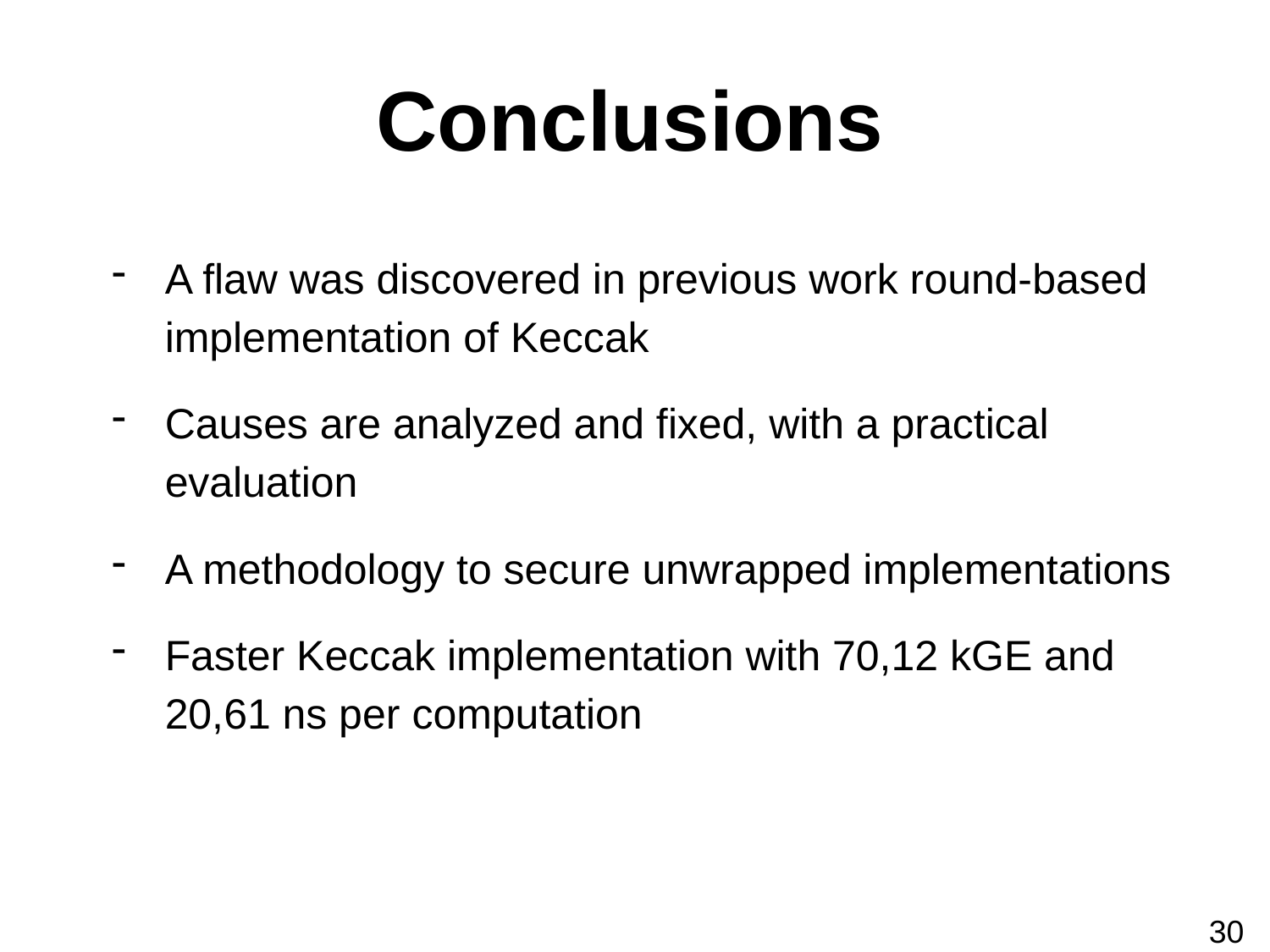

# Conclusions
A flaw was discovered in previous work round-based implementation of Keccak
Causes are analyzed and fixed, with a practical evaluation
A methodology to secure unwrapped implementations
Faster Keccak implementation with 70,12 kGE and 20,61 ns per computation

30